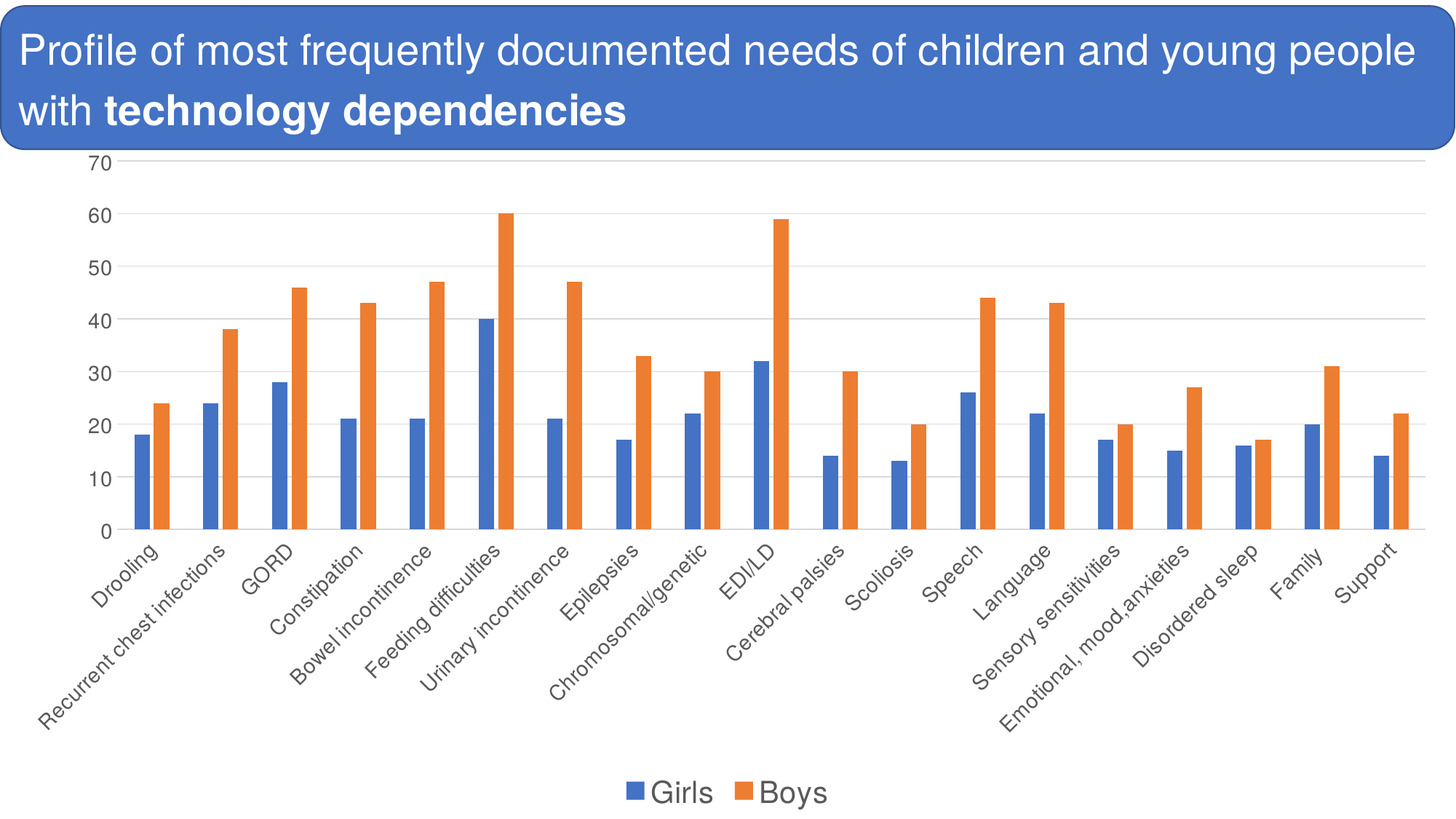

### Chart: Most frequently documented needs of children and young people where Technology-dependencies were documented

| Category | Girls | Boys |
|---|---|---|
| Drooling | 18.0 | 24.0 |
| Recurrent chest infections | 24.0 | 38.0 |
| GORD | 28.0 | 46.0 |
| Constipation | 21.0 | 43.0 |
| Bowel incontinence | 21.0 | 47.0 |
| Feeding difficulties | 40.0 | 60.0 |
| Urinary incontinence | 21.0 | 47.0 |
| Epilepsies | 17.0 | 33.0 |
| Chromosomal/genetic | 22.0 | 30.0 |
| EDI/LD | 32.0 | 59.0 |
| Cerebral palsies | 14.0 | 30.0 |
| Scoliosis | 13.0 | 20.0 |
| Speech | 26.0 | 44.0 |
| Language | 22.0 | 43.0 |
| Sensory sensitivities | 17.0 | 20.0 |
| Emotional, mood,anxieties | 15.0 | 27.0 |
| Disordered sleep | 16.0 | 17.0 |
| Family  | 20.0 | 31.0 |
| Support | 14.0 | 22.0 |